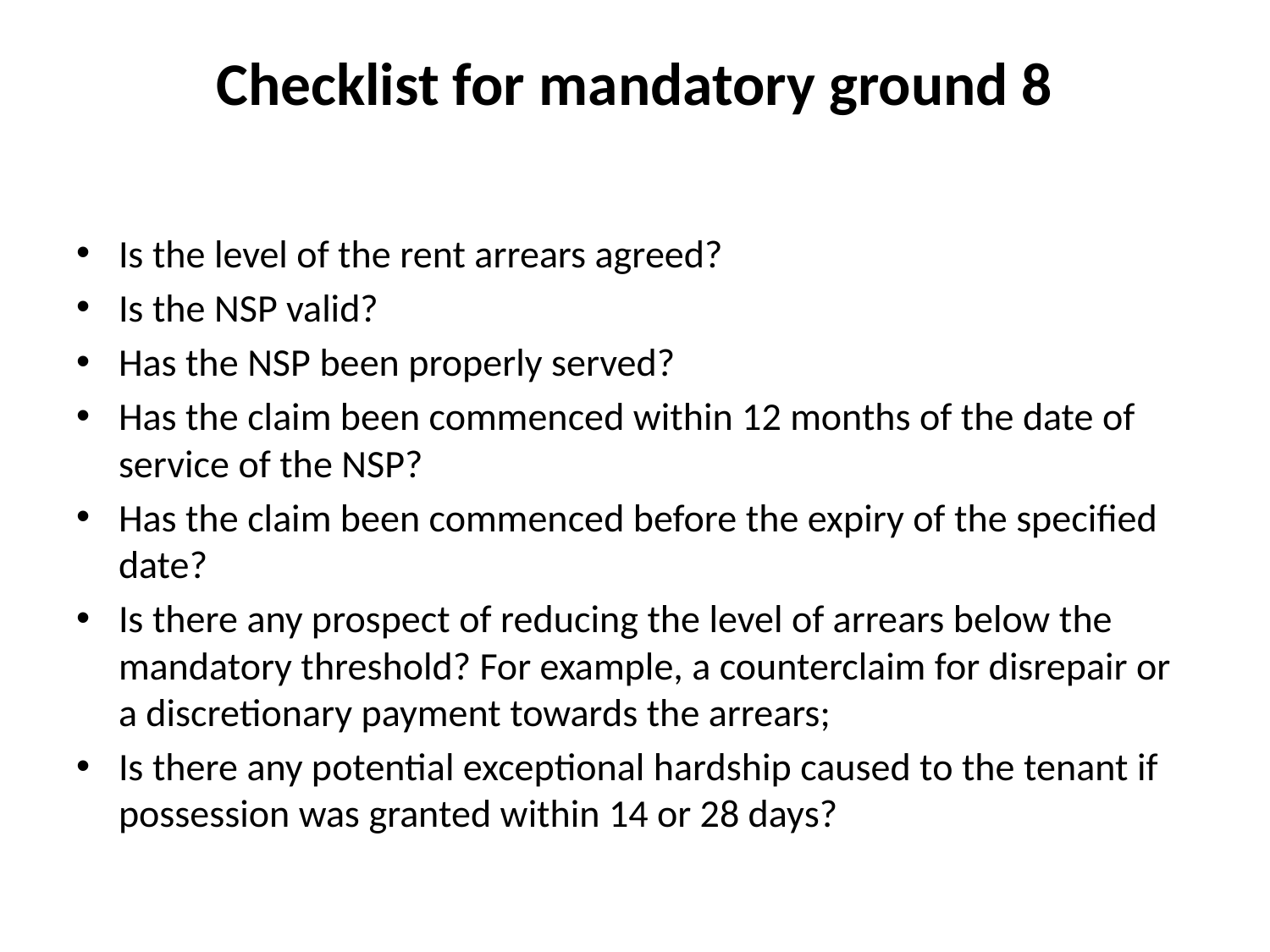

# Checklist for mandatory ground 8
Is the level of the rent arrears agreed?
Is the NSP valid?
Has the NSP been properly served?
Has the claim been commenced within 12 months of the date of service of the NSP?
Has the claim been commenced before the expiry of the specified date?
Is there any prospect of reducing the level of arrears below the mandatory threshold? For example, a counterclaim for disrepair or a discretionary payment towards the arrears;
Is there any potential exceptional hardship caused to the tenant if possession was granted within 14 or 28 days?